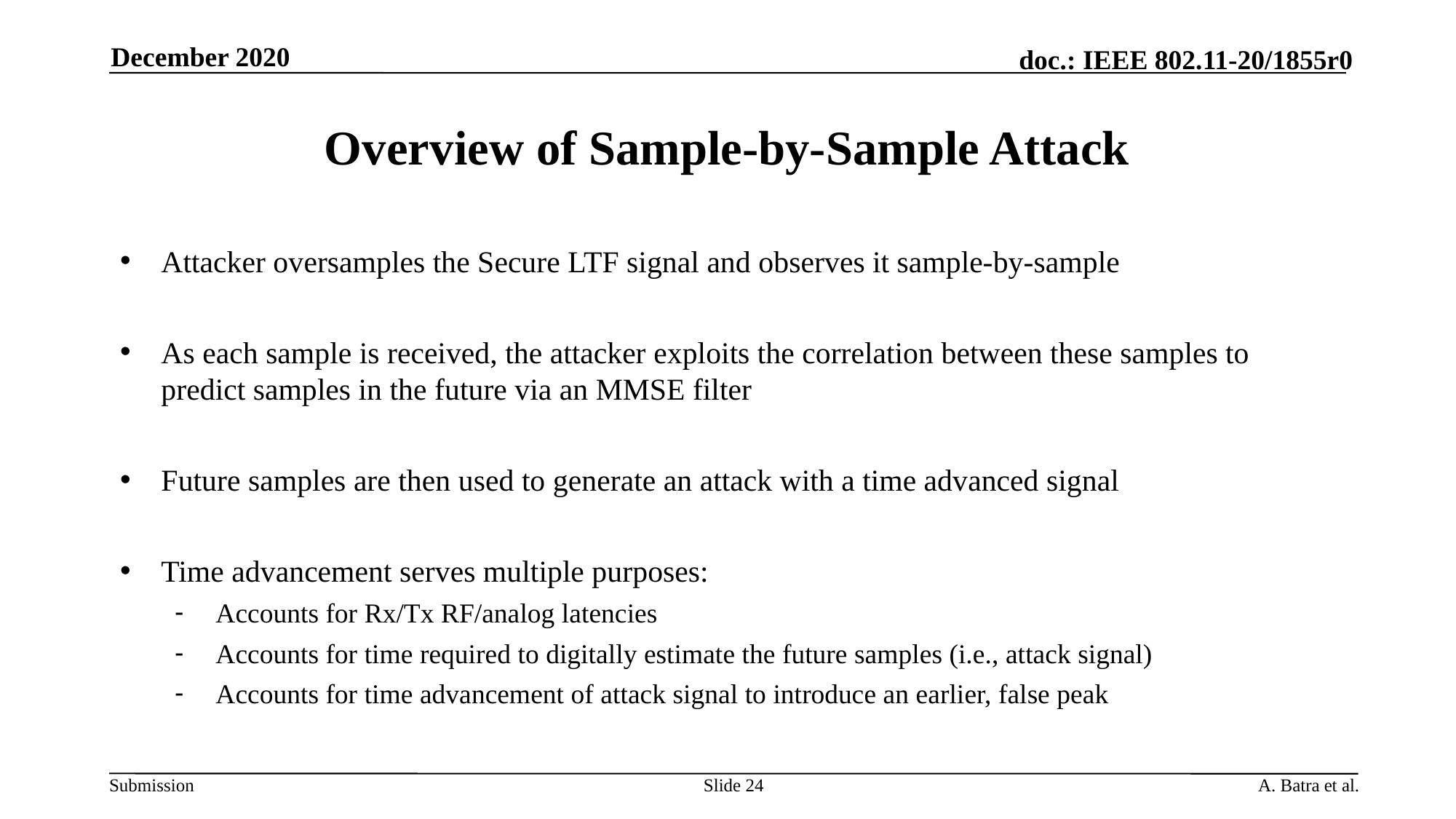

December 2020
# Overview of Sample-by-Sample Attack
Attacker oversamples the Secure LTF signal and observes it sample-by-sample

As each sample is received, the attacker exploits the correlation between these samples to predict samples in the future via an MMSE filter

Future samples are then used to generate an attack with a time advanced signal

Time advancement serves multiple purposes:
Accounts for Rx/Tx RF/analog latencies
Accounts for time required to digitally estimate the future samples (i.e., attack signal)
Accounts for time advancement of attack signal to introduce an earlier, false peak

Slide 24
A. Batra et al.